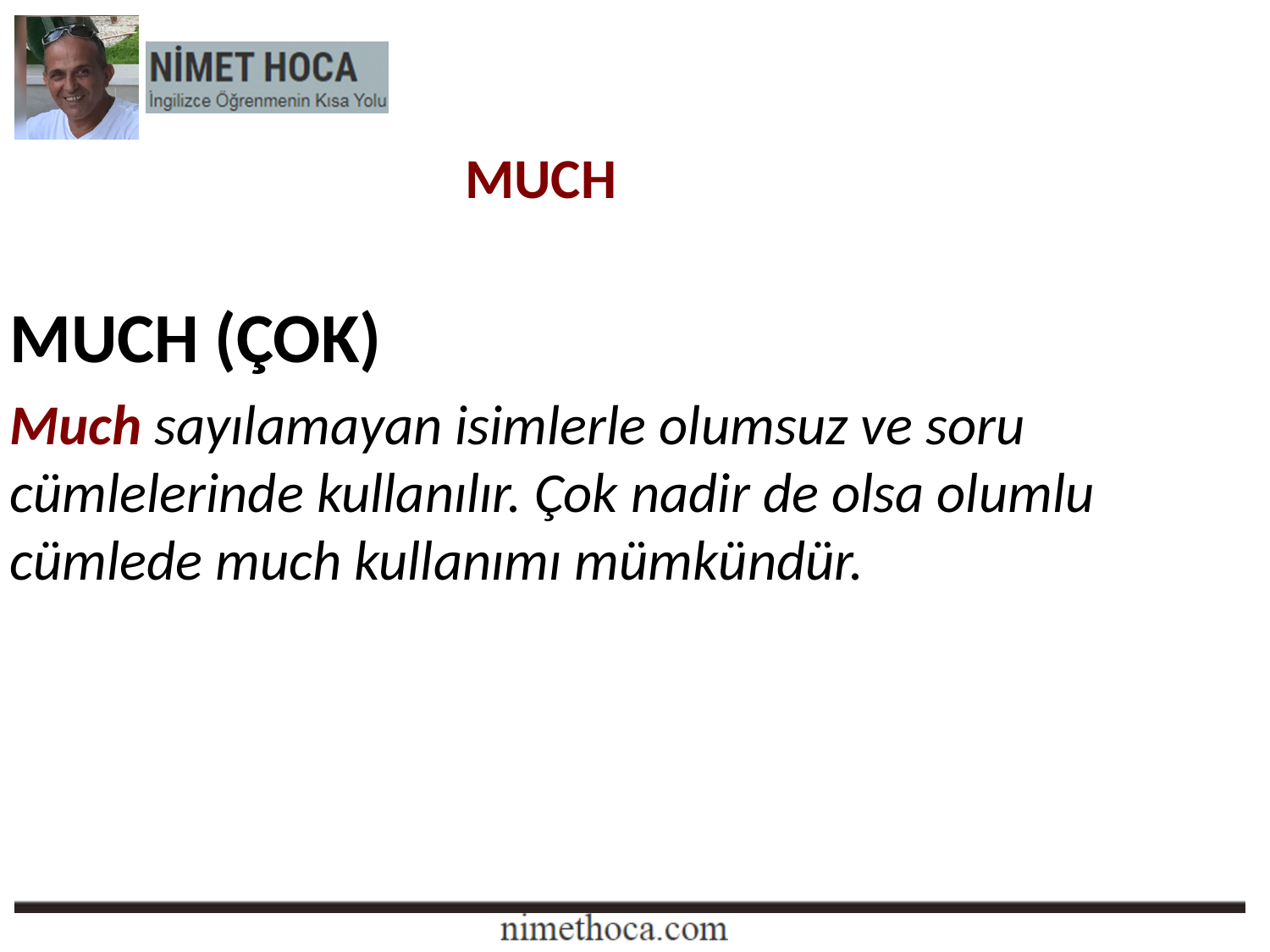

MUCH
MUCH (ÇOK)
Much sayılamayan isimlerle olumsuz ve soru cümlelerinde kullanılır. Çok nadir de olsa olumlu cümlede much kullanımı mümkündür.